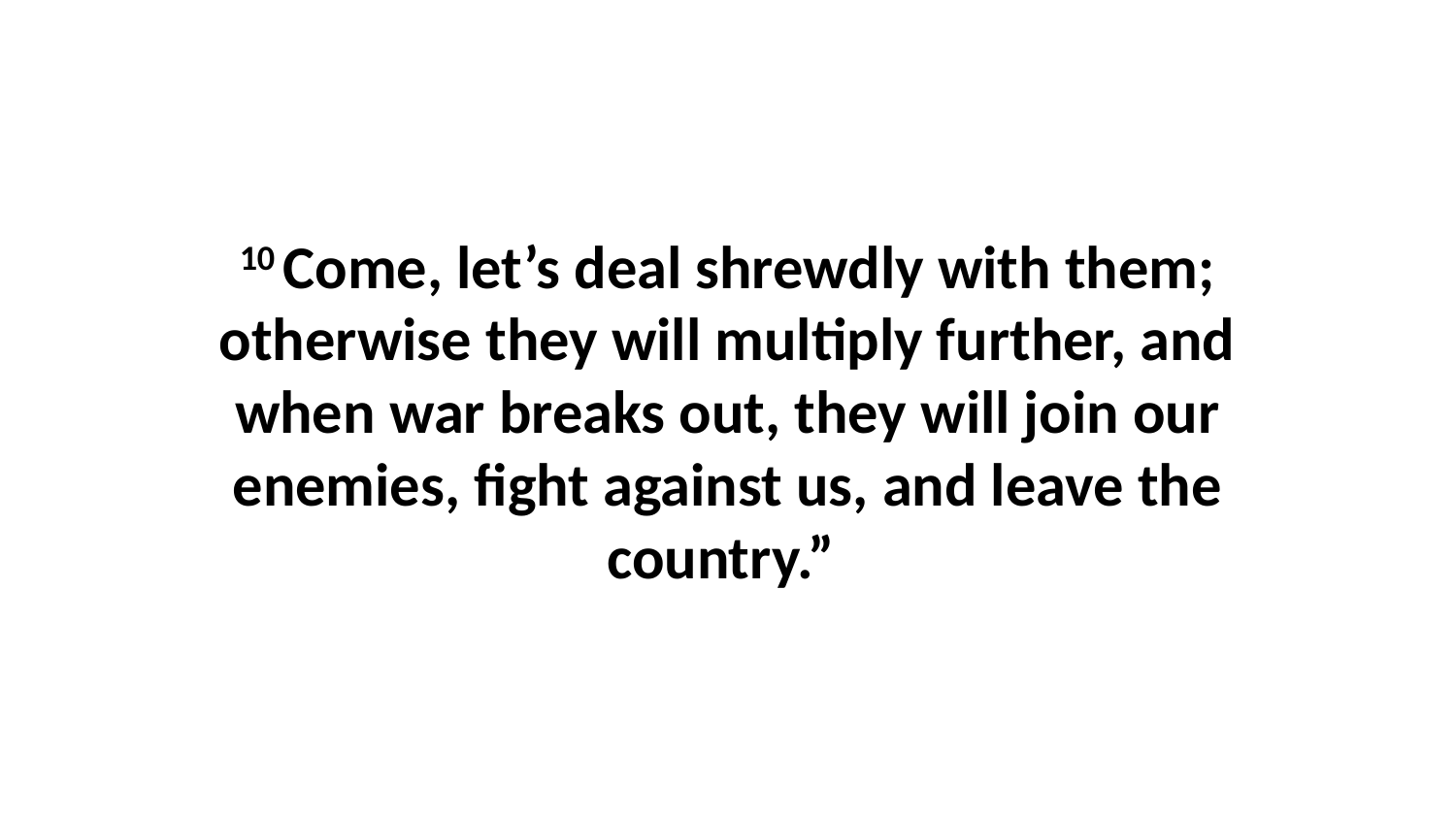

10 Come, let’s deal shrewdly with them; otherwise they will multiply further, and when war breaks out, they will join our enemies, fight against us, and leave the country.”